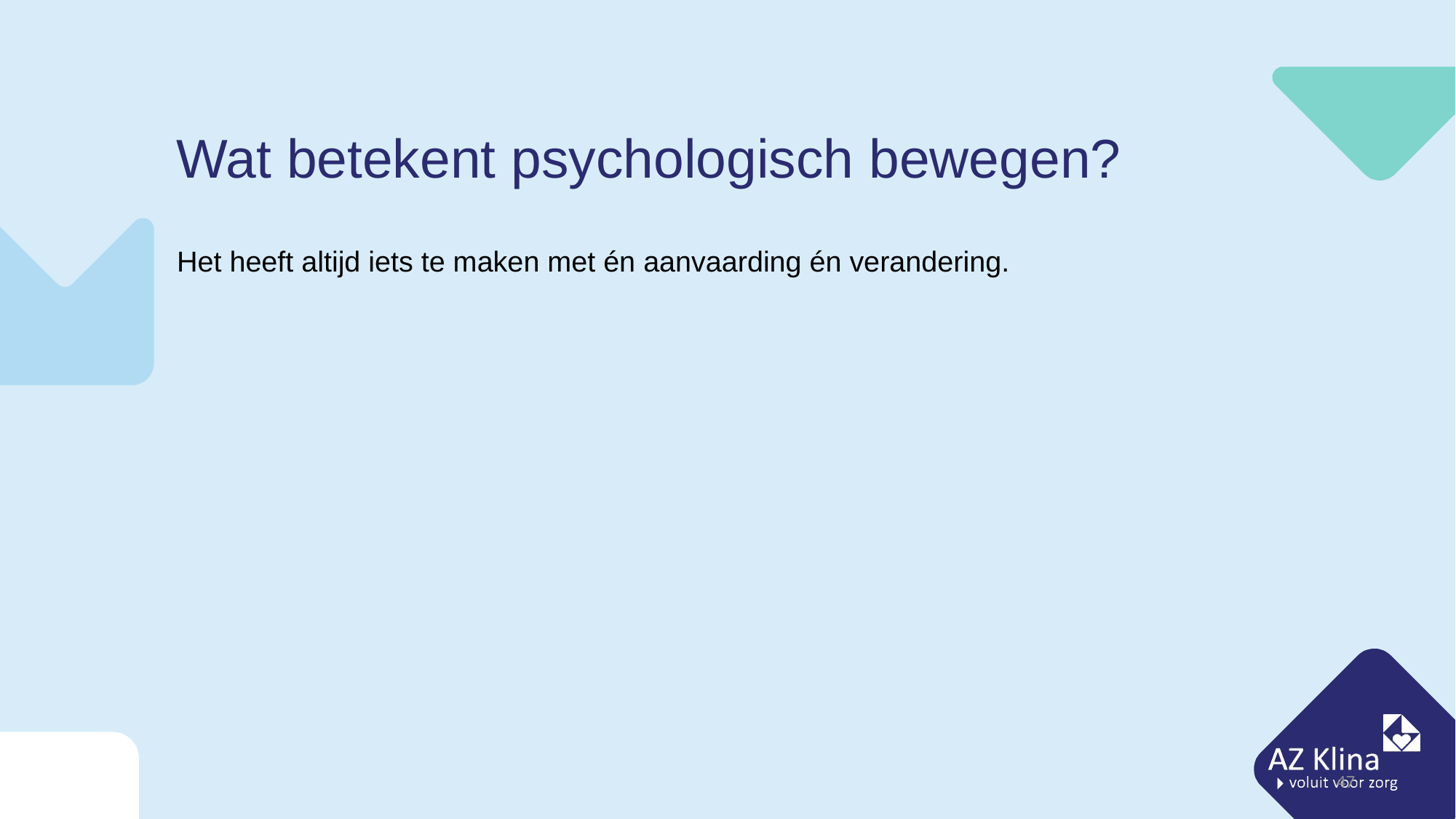

# Wat betekent psychologisch bewegen?
Het heeft altijd iets te maken met én aanvaarding én verandering.

47